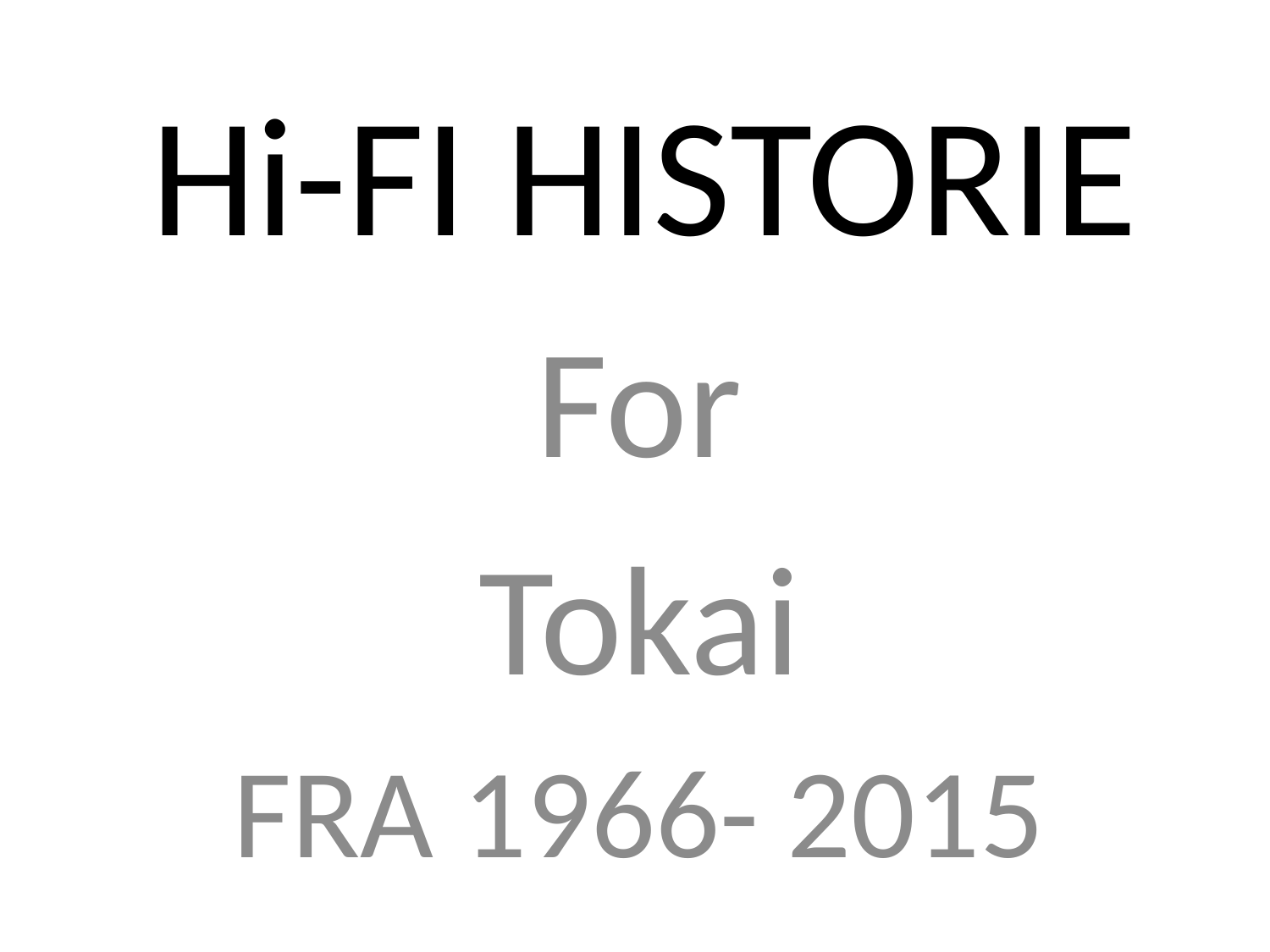

# Hi-FI HISTORIE
For
Tokai
FRA 1966- 2015